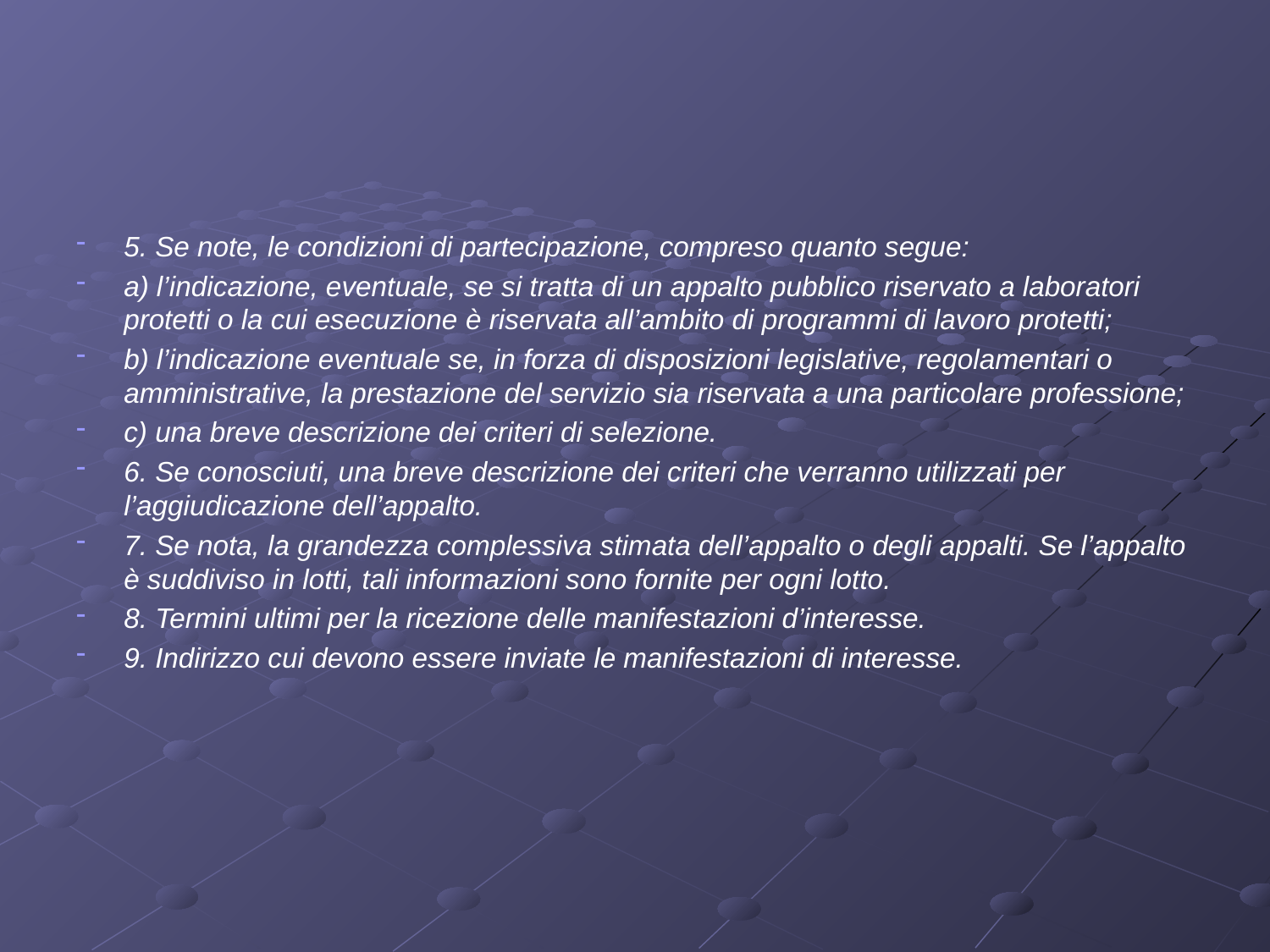

#
5. Se note, le condizioni di partecipazione, compreso quanto segue:
a) l’indicazione, eventuale, se si tratta di un appalto pubblico riservato a laboratori protetti o la cui esecuzione è riservata all’ambito di programmi di lavoro protetti;
b) l’indicazione eventuale se, in forza di disposizioni legislative, regolamentari o amministrative, la prestazione del servizio sia riservata a una particolare professione;
c) una breve descrizione dei criteri di selezione.
6. Se conosciuti, una breve descrizione dei criteri che verranno utilizzati per l’aggiudicazione dell’appalto.
7. Se nota, la grandezza complessiva stimata dell’appalto o degli appalti. Se l’appalto è suddiviso in lotti, tali informazioni sono fornite per ogni lotto.
8. Termini ultimi per la ricezione delle manifestazioni d’interesse.
9. Indirizzo cui devono essere inviate le manifestazioni di interesse.